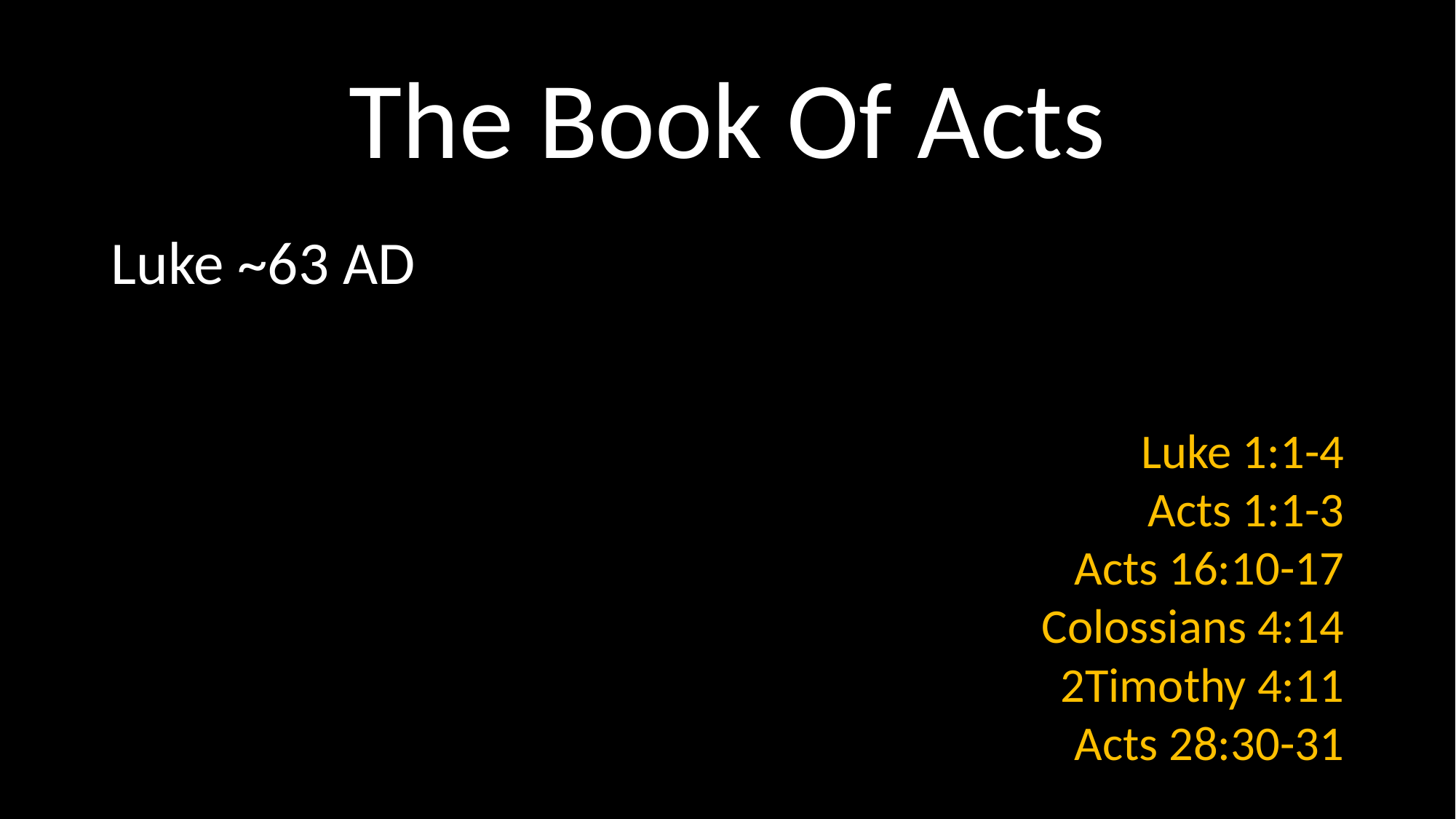

# The Book Of Acts
Luke ~63 AD
Luke 1:1-4
Acts 1:1-3
Acts 16:10-17
Colossians 4:14
2Timothy 4:11
Acts 28:30-31